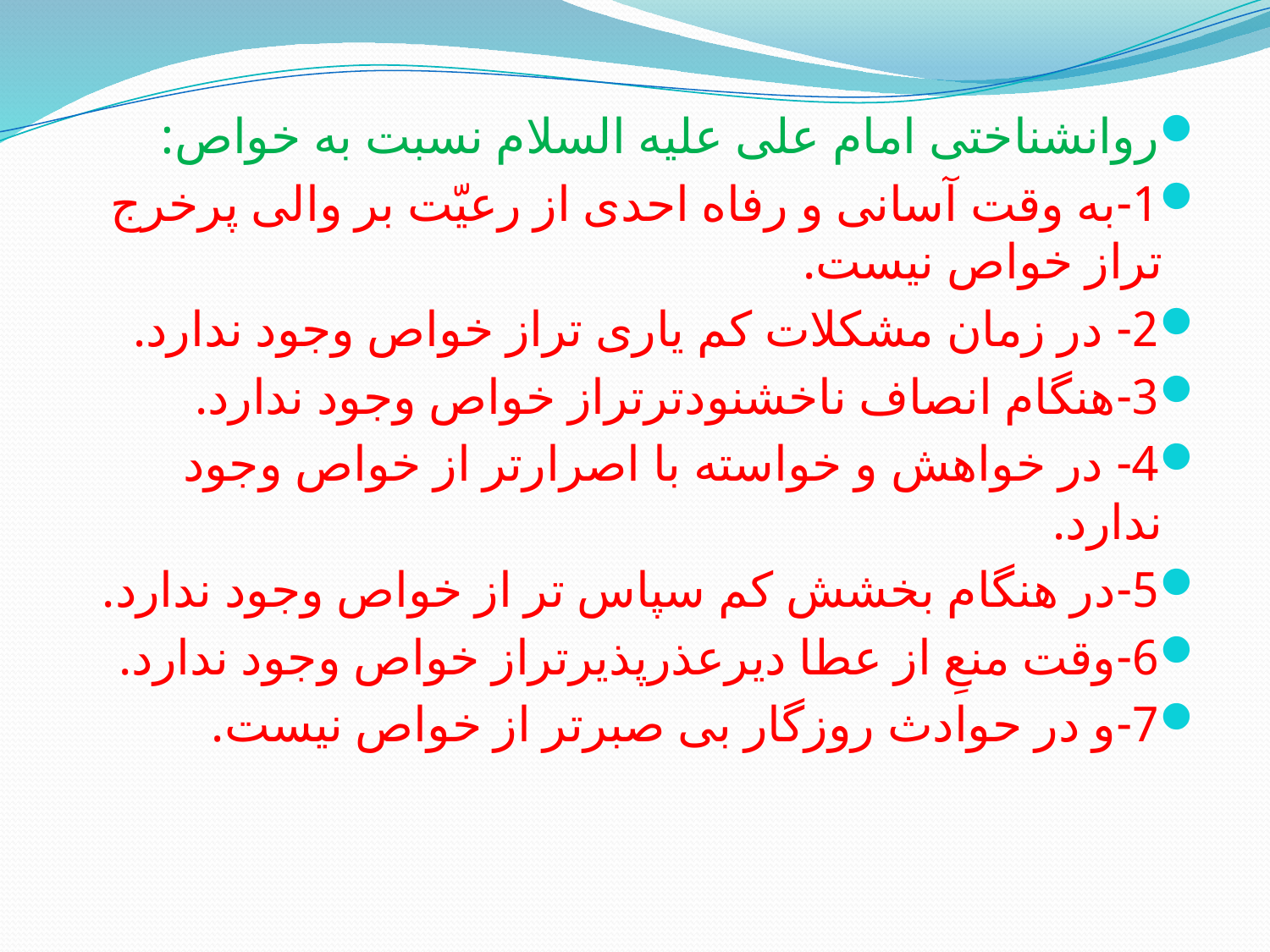

#
روانشناختی امام علی علیه السلام نسبت به خواص:
1-به وقت آسانى و رفاه احدى از رعيّت بر والى پرخرج تراز خواص نیست.
2- در زمان مشكلات كم يارى تراز خواص وجود ندارد.
3-هنگام انصاف ناخشنودترتراز خواص وجود ندارد.
4- در خواهش و خواسته با اصرارتر از خواص وجود ندارد.
5-در هنگام بخشش كم سپاس تر از خواص وجود ندارد.
6-وقت منعِ از عطا ديرعذرپذيرتراز خواص وجود ندارد.
7-و در حوادث روزگار بى صبرتر از خواص نيست.